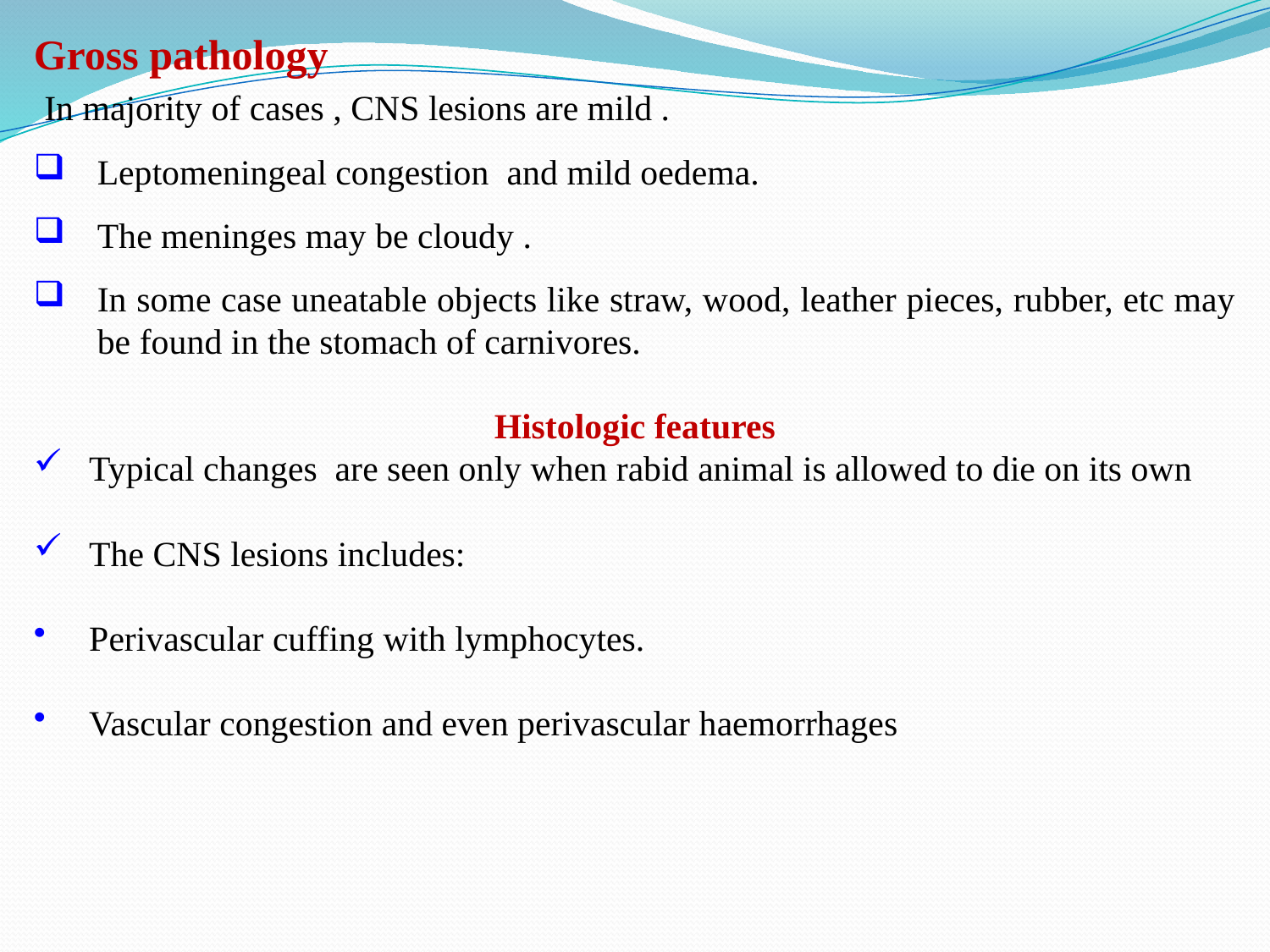

Gross pathology
 In majority of cases , CNS lesions are mild .
Leptomeningeal congestion  and mild oedema.
The meninges may be cloudy .
In some case uneatable objects like straw, wood, leather pieces, rubber, etc may be found in the stomach of carnivores.

Histologic features
Typical changes  are seen only when rabid animal is allowed to die on its own

The CNS lesions includes:

Perivascular cuffing with lymphocytes.

Vascular congestion and even perivascular haemorrhages